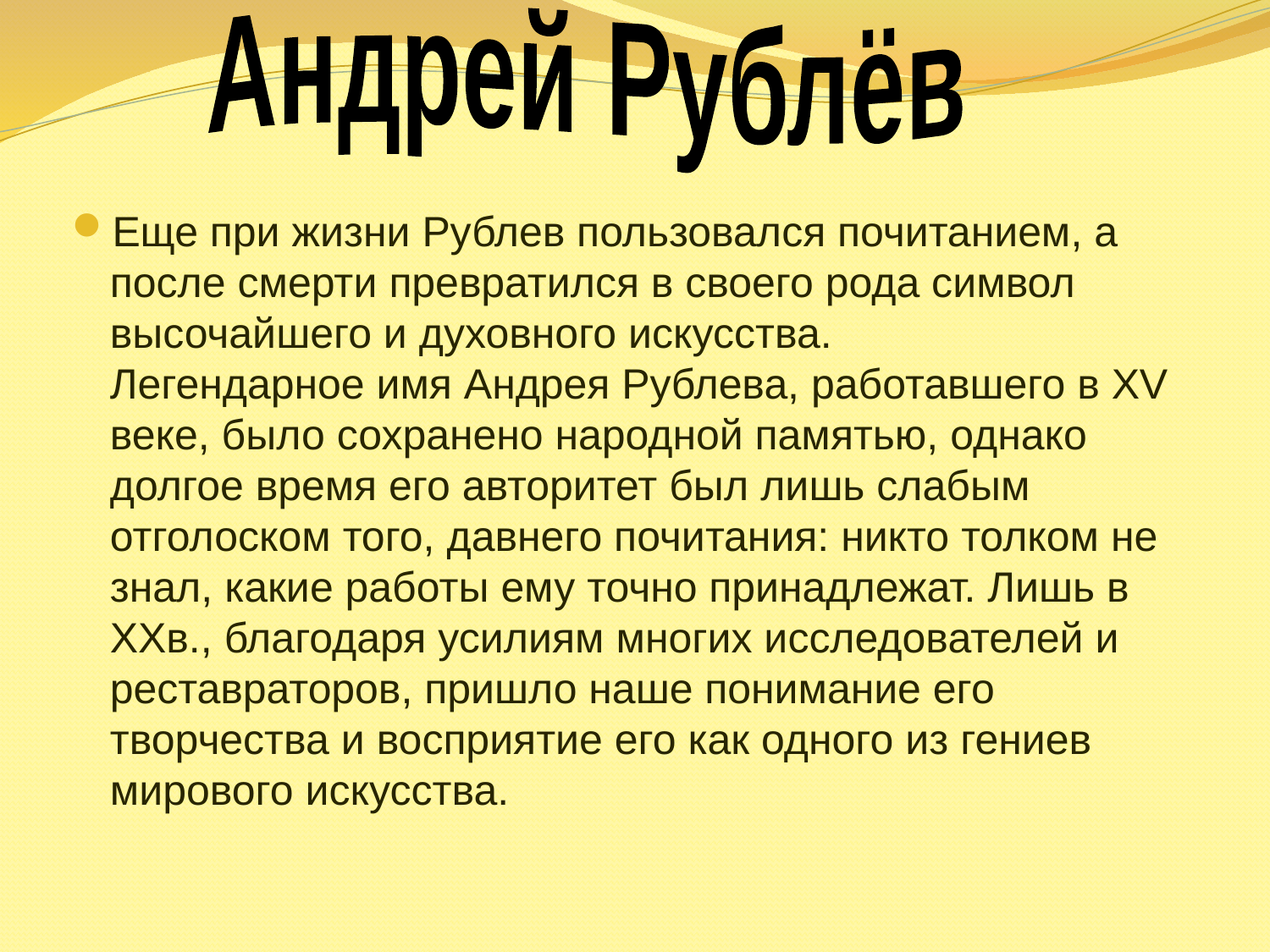

Андрей Рублёв
Еще при жизни Рублев пользовался почитанием, а после смерти превратился в своего рода символ высочайшего и духовного искусства.
Легендарное имя Андрея Рублева, работавшего в XV веке, было сохранено народной памятью, однако долгое время его авторитет был лишь слабым отголоском того, давнего почитания: никто толком не знал, какие работы ему точно принадлежат. Лишь в XXв., благодаря усилиям многих исследователей и реставраторов, пришло наше понимание его творчества и восприятие его как одного из гениев мирового искусства.